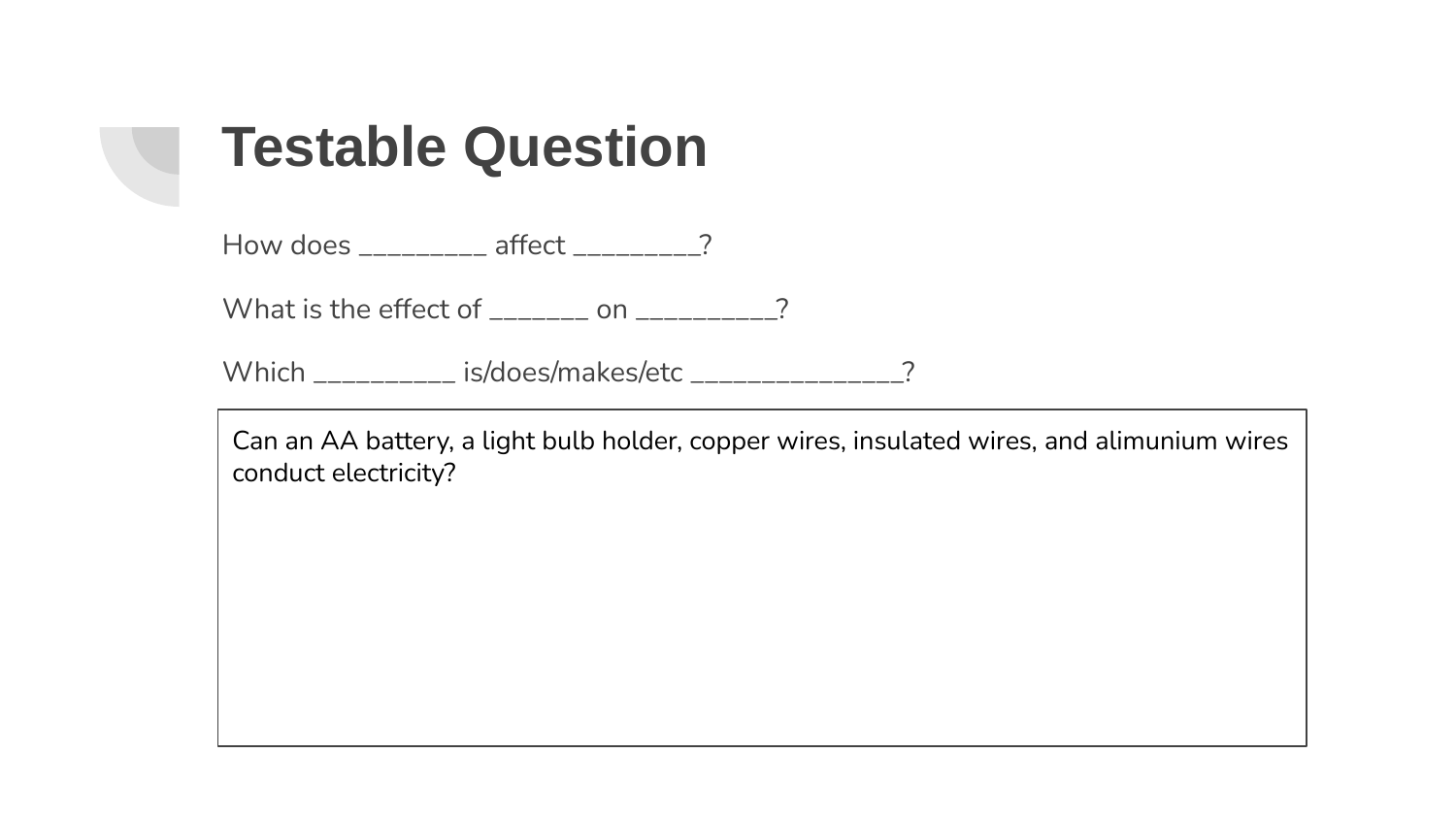

# Testable Question
How does _________ affect _________?
What is the effect of _______ on __________?
Which __________ is/does/makes/etc _______________?
Can an AA battery, a light bulb holder, copper wires, insulated wires, and alimunium wires conduct electricity?